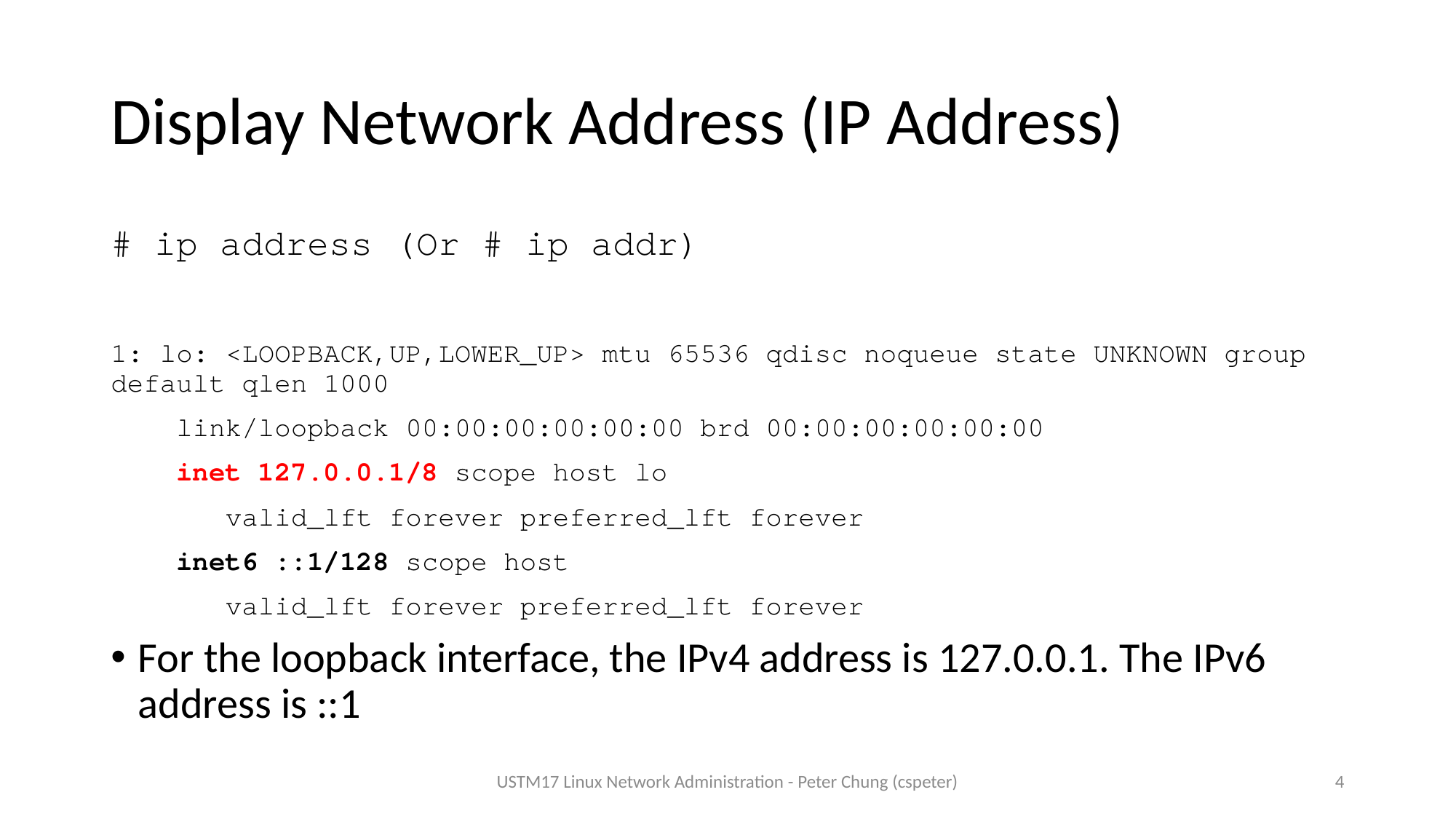

# Display Network Address (IP Address)
# ip address (Or # ip addr)

1: lo: <LOOPBACK,UP,LOWER_UP> mtu 65536 qdisc noqueue state UNKNOWN group default qlen 1000
    link/loopback 00:00:00:00:00:00 brd 00:00:00:00:00:00
    inet 127.0.0.1/8 scope host lo
       valid_lft forever preferred_lft forever
    inet6 ::1/128 scope host
       valid_lft forever preferred_lft forever
For the loopback interface, the IPv4 address is 127.0.0.1. The IPv6 address is ::1

USTM17 Linux Network Administration - Peter Chung (cspeter)
4